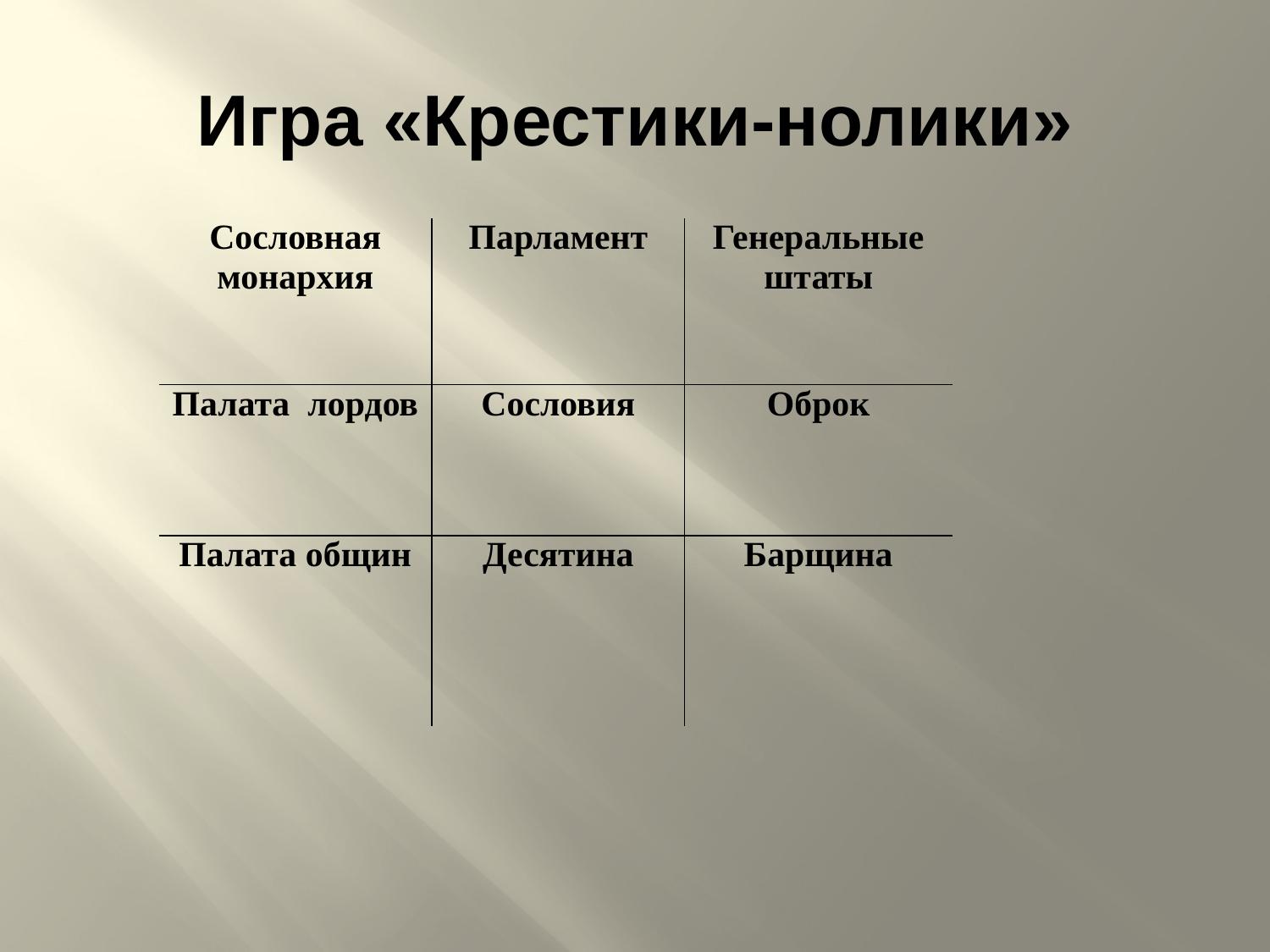

# Игра «Крестики-нолики»
| Сословная монархия | Парламент | Генеральные штаты |
| --- | --- | --- |
| Палата лордов | Сословия | Оброк |
| Палата общин | Десятина | Барщина |